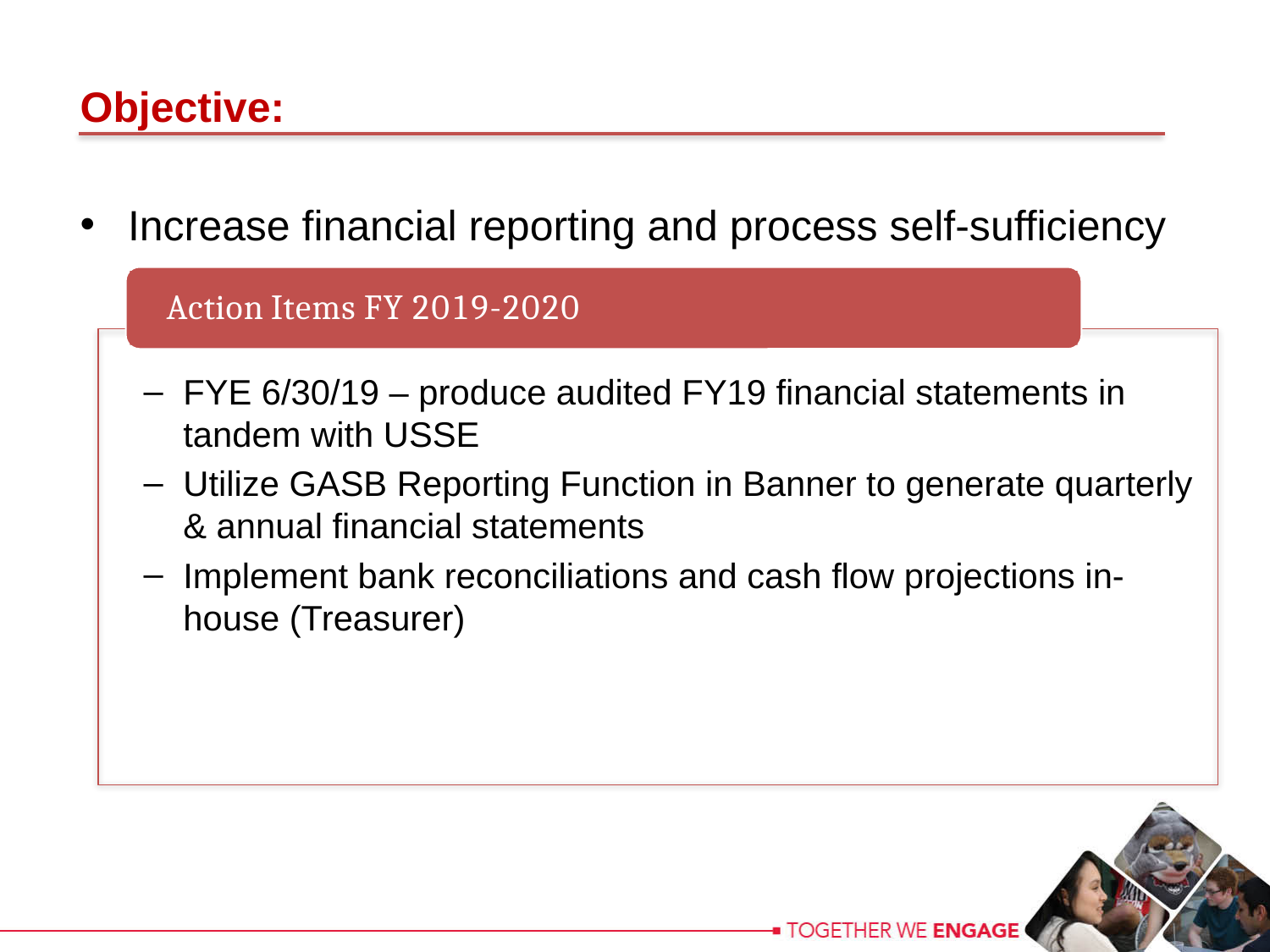

Objective:

Increase financial reporting and process self-sufficiency

FYE 6/30/19 – produce audited FY19 financial statements in tandem with USSE
Utilize GASB Reporting Function in Banner to generate quarterly & annual financial statements
Implement bank reconciliations and cash flow projections in-house (Treasurer)

Action Items FY 2019-2020